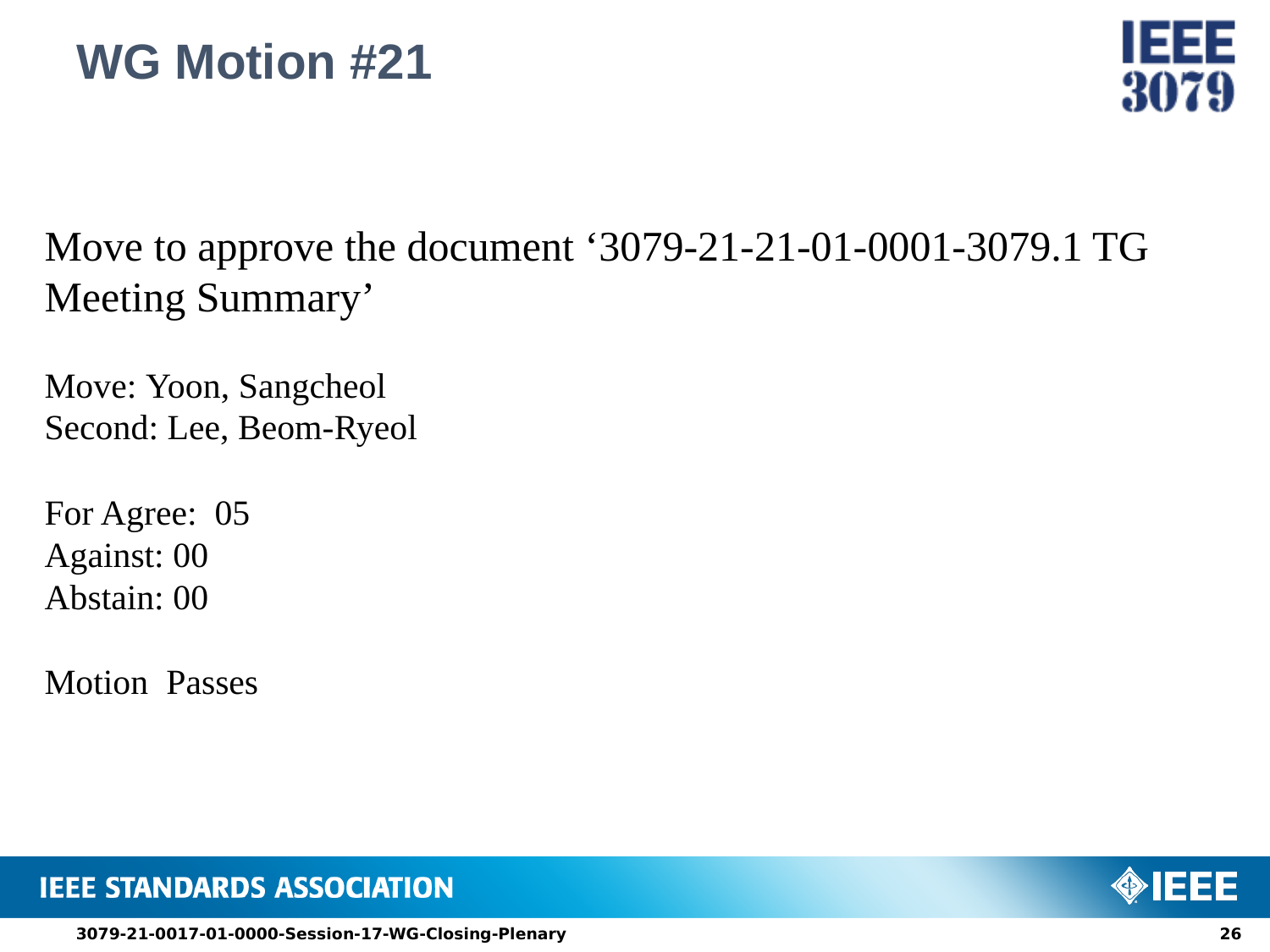

# WG Motion #21
Move to approve the document ‘3079-21-21-01-0001-3079.1 TG Meeting Summary’

Move: Yoon, Sangcheol
Second: Lee, Beom-Ryeol

For Agree:  05
Against: 00
Abstain: 00

Motion  Passes
3079-21-0017-01-0000-Session-17-WG-Closing-Plenary
26